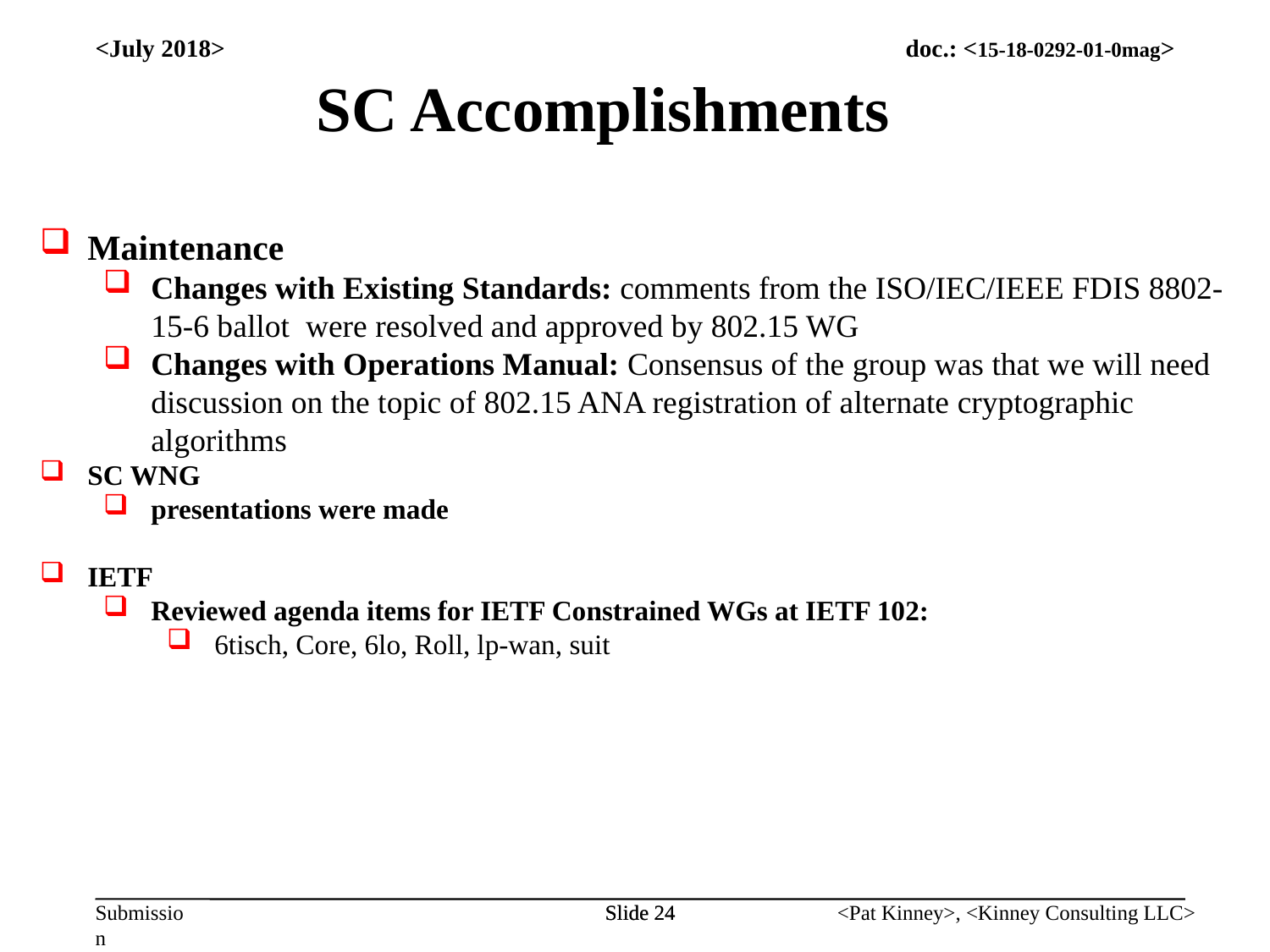

<July 2018>
SC Accomplishments
Maintenance
Changes with Existing Standards: comments from the ISO/IEC/IEEE FDIS 8802-15-6 ballot  were resolved and approved by 802.15 WG
Changes with Operations Manual: Consensus of the group was that we will need discussion on the topic of 802.15 ANA registration of alternate cryptographic algorithms
SC WNG
presentations were made

IETF
Reviewed agenda items for IETF Constrained WGs at IETF 102:
6tisch, Core, 6lo, Roll, lp-wan, suit
Slide 24
Slide 24
<Pat Kinney>, <Kinney Consulting LLC>